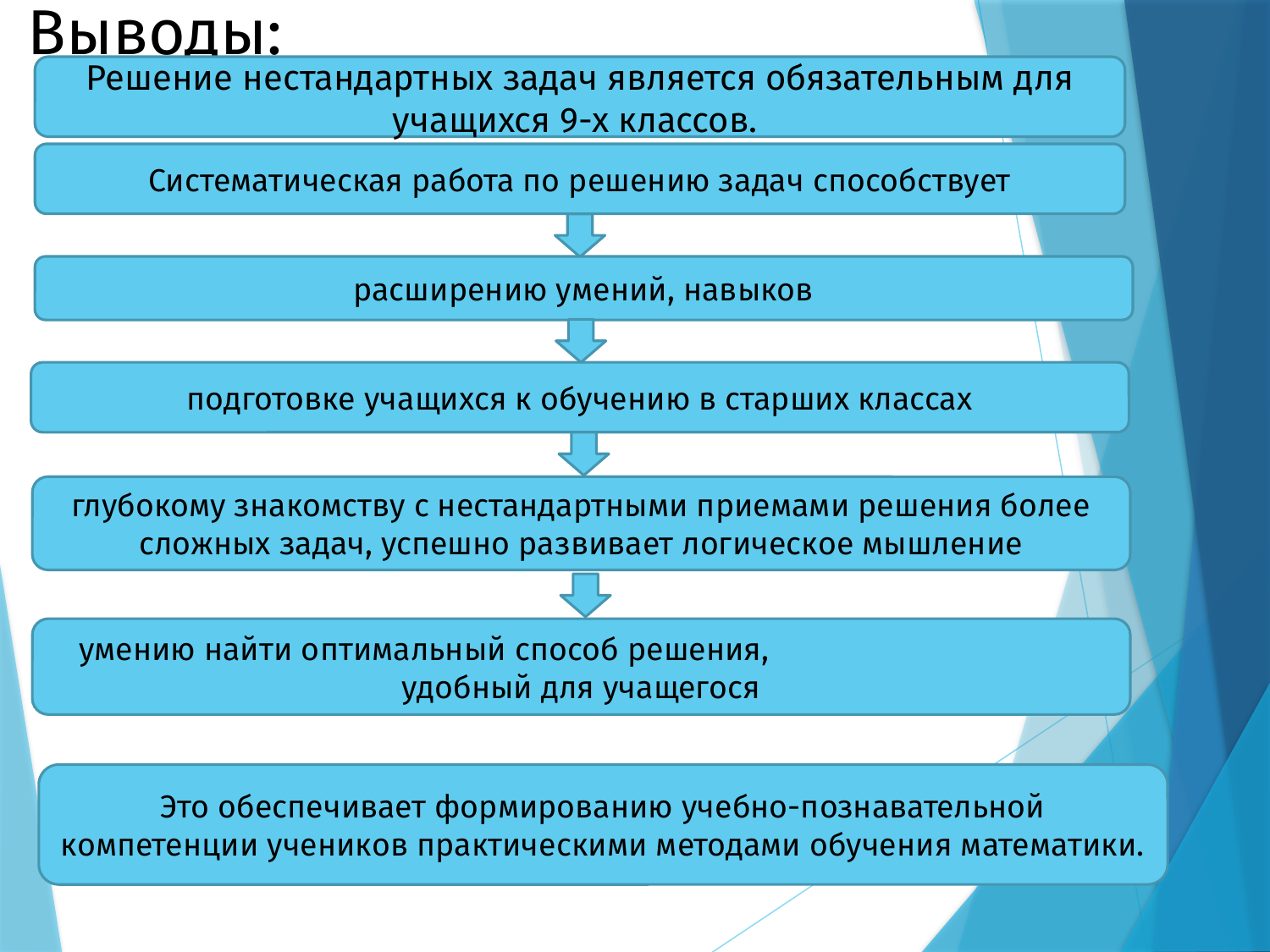

# Выводы:
Решение нестандартных задач является обязательным для учащихся 9-х классов.
Систематическая работа по решению задач способствует

расширению умений, навыков

подготовке учащихся к обучению в старших классах

глубокому знакомству с нестандартными приемами решения более сложных задач, успешно развивает логическое мышление

умению найти оптимальный способ решения,                                      удобный для учащегося

Это обеспечивает формированию учебно-познавательной компетенции учеников практическими методами обучения математики.